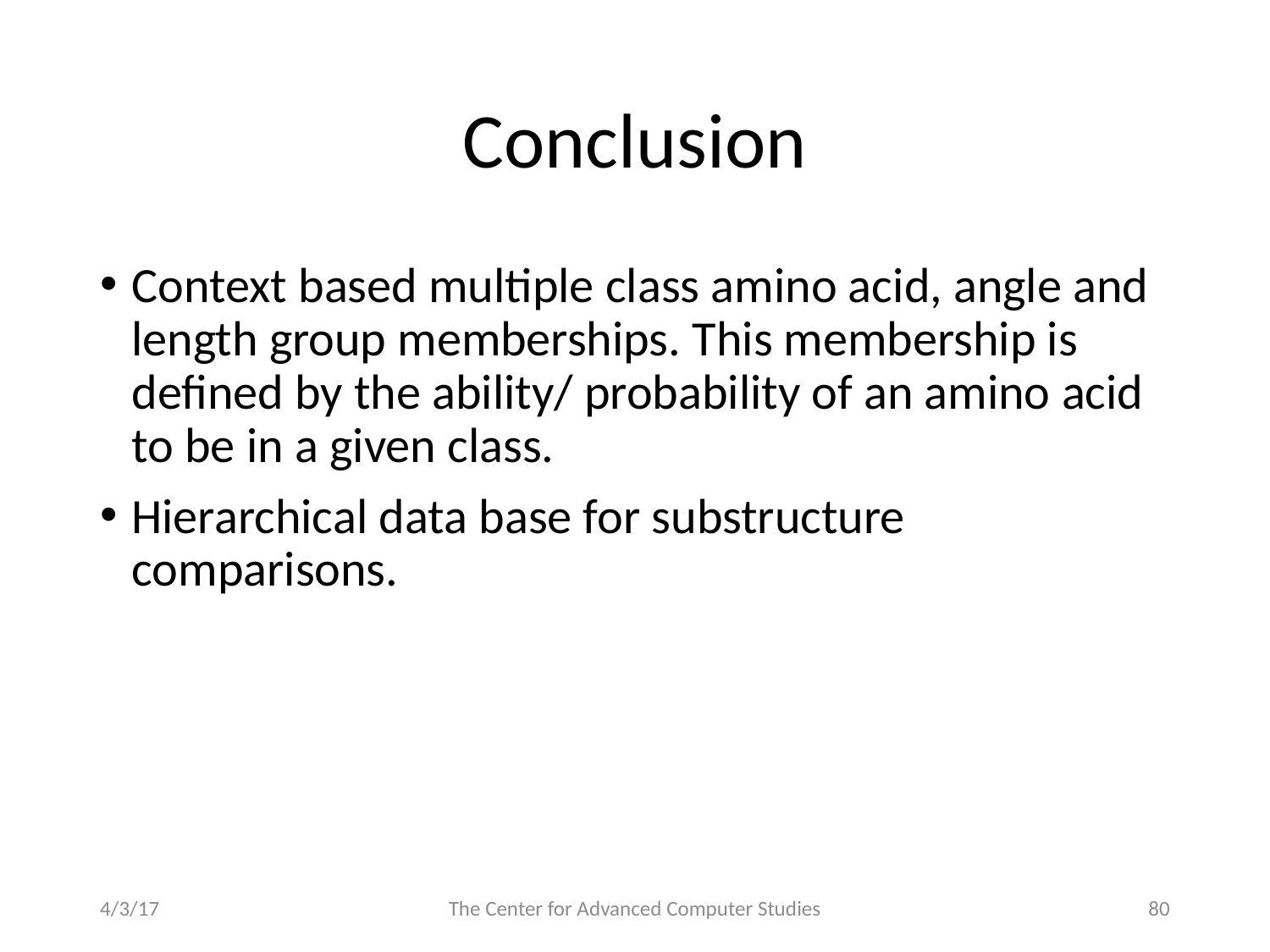

# Conclusion
Context based multiple class amino acid, angle and length group memberships. This membership is defined by the ability/ probability of an amino acid to be in a given class.
Hierarchical data base for substructure comparisons.

4/3/17
The Center for Advanced Computer Studies
80